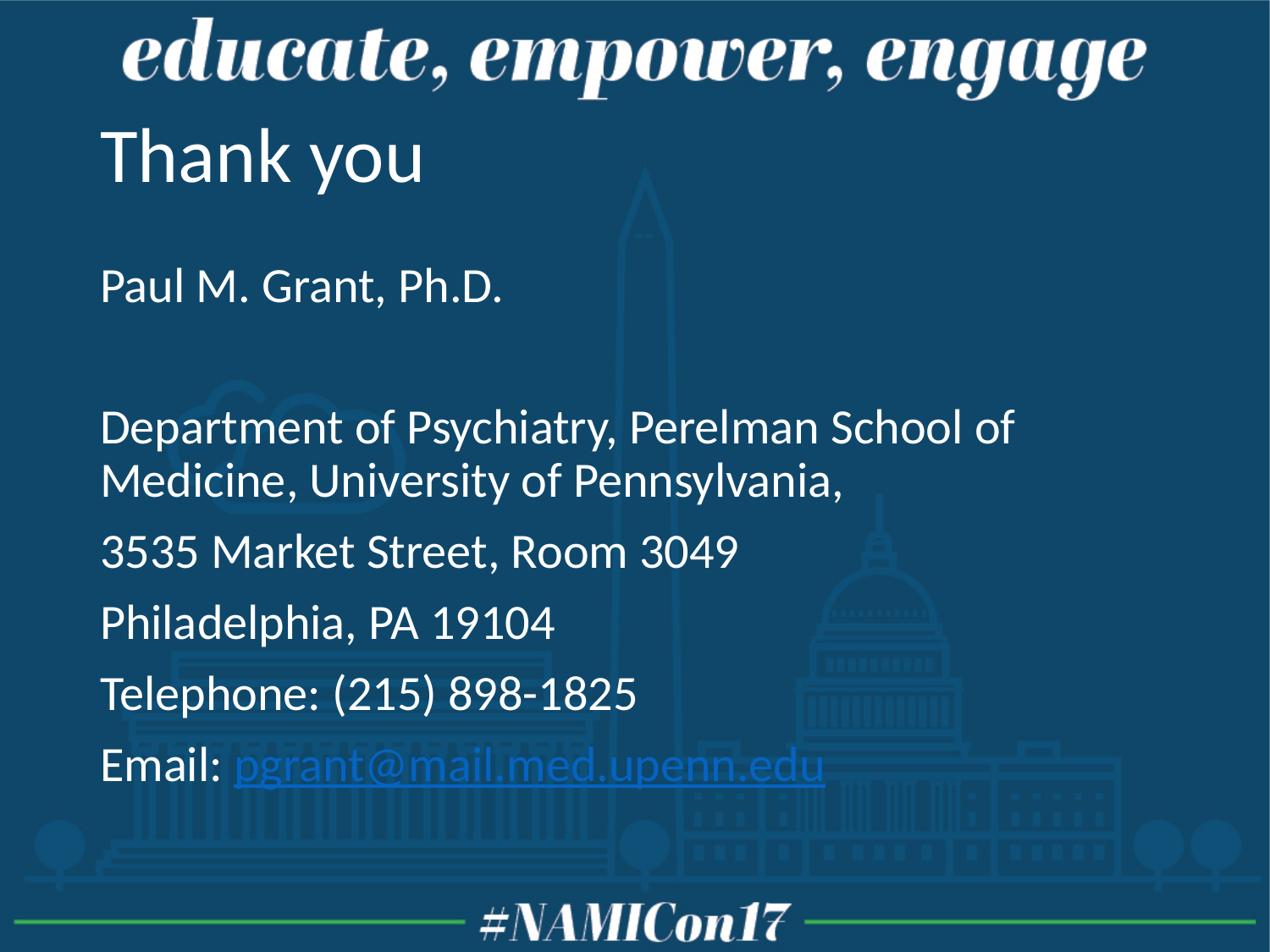

# Thank you
Paul M. Grant, Ph.D.

Department of Psychiatry, Perelman School of Medicine, University of Pennsylvania,
3535 Market Street, Room 3049
Philadelphia, PA 19104
Telephone: (215) 898-1825
Email: pgrant@mail.med.upenn.edu